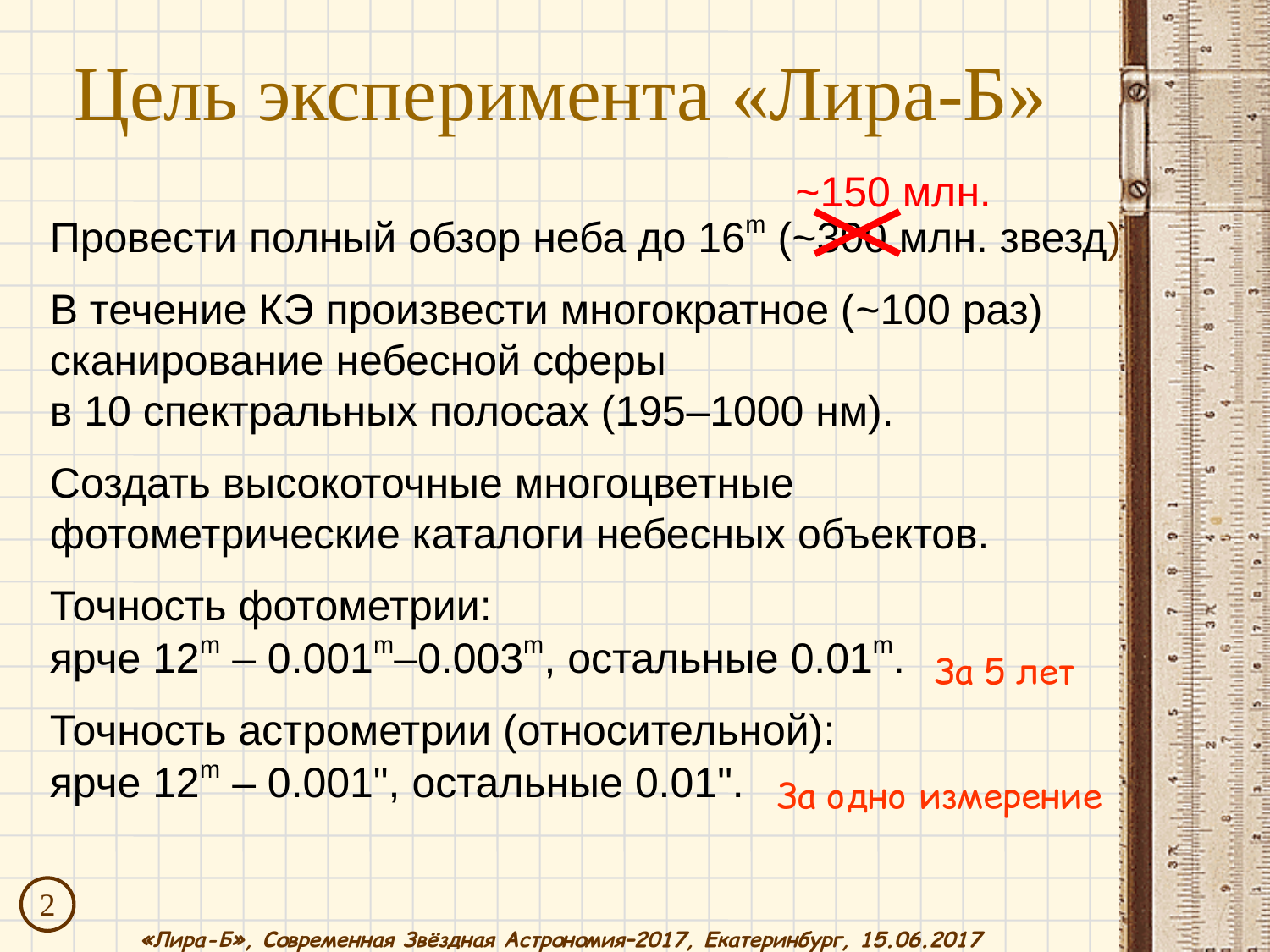

# Цель эксперимента «Лира-Б»
~150 млн.
Провести полный обзор неба до 16m (~300 млн. звезд)
В течение КЭ произвести многократное (~100 раз)
сканирование небесной сферы
в 10 спектральных полосах (195–1000 нм).
Создать высокоточные многоцветные фотометрические каталоги небесных объектов.
Точность фотометрии:
ярче 12m – 0.001m–0.003m, остальные 0.01m.
Точность астрометрии (относительной):
ярче 12m – 0.001", остальные 0.01".
За 5 лет
За одно измерение
2

«Лира-Б», Современная Звёздная Астрономия–2017, Екатеринбург, 15.06.2017